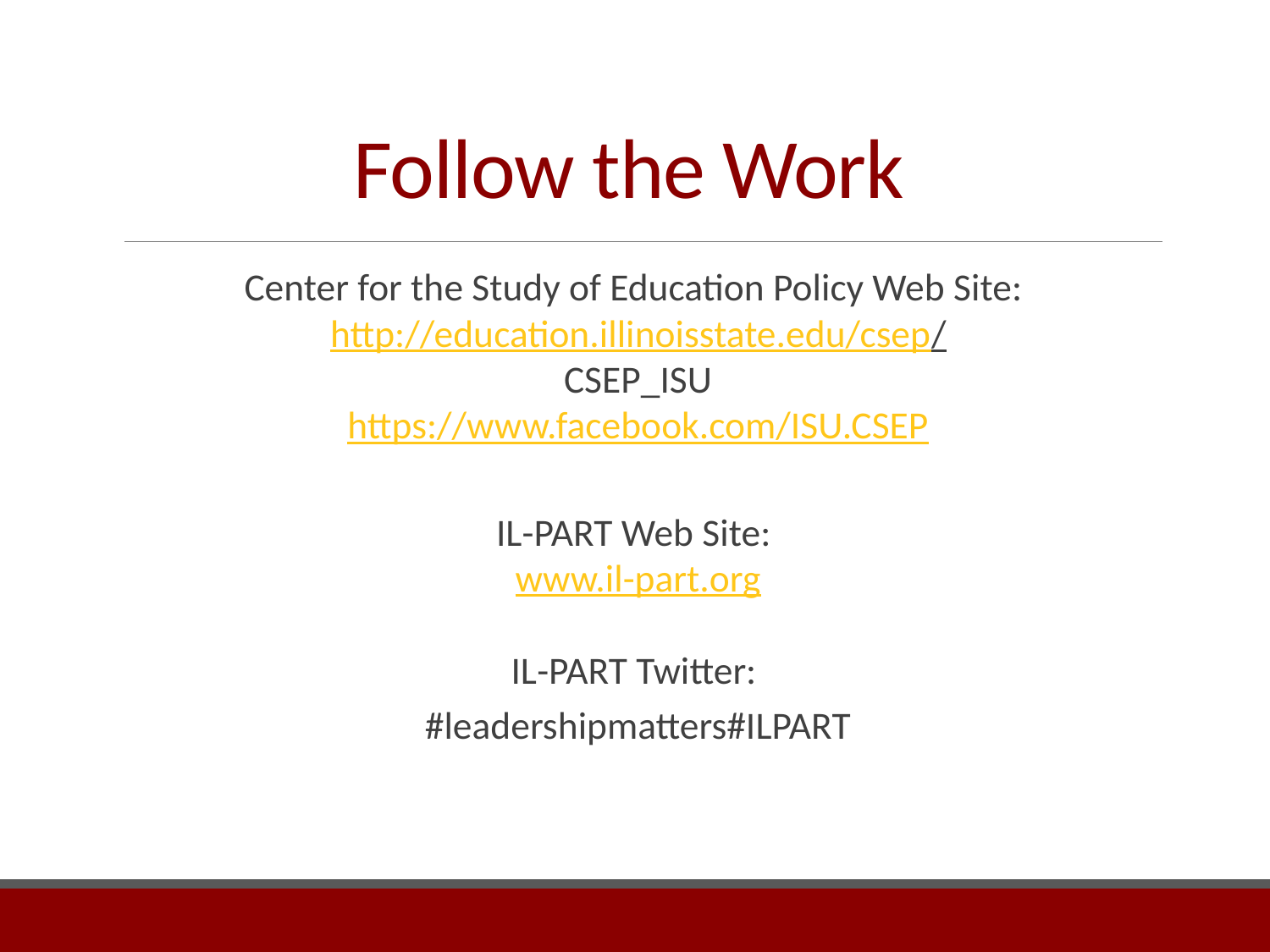

# Follow the Work
Center for the Study of Education Policy Web Site: http://education.illinoisstate.edu/csep/
CSEP_ISU
https://www.facebook.com/ISU.CSEP

IL-PART Web Site:
www.il-part.org
IL-PART Twitter:
#leadershipmatters#ILPART